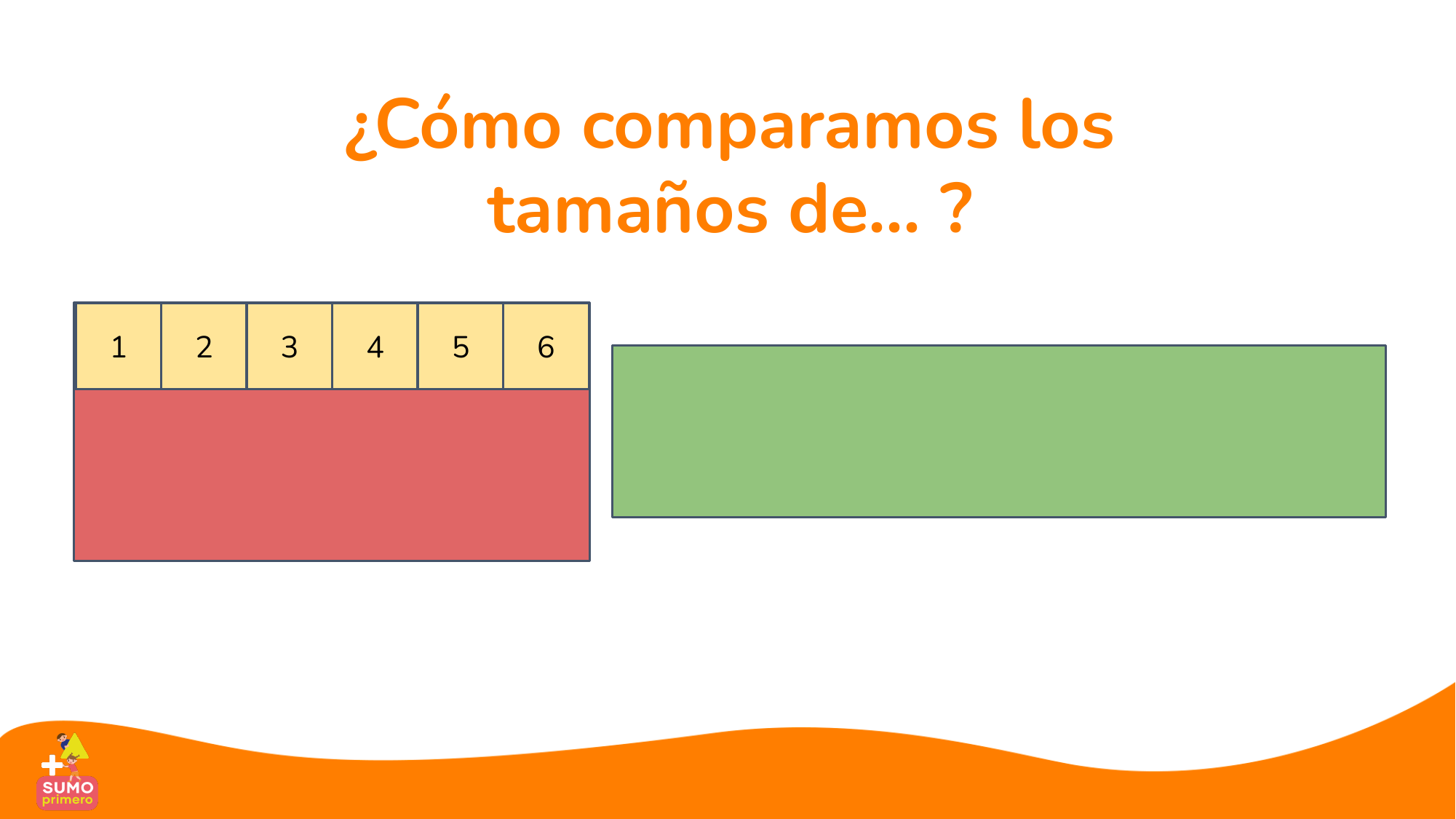

¿Cómo comparamos los tamaños de... ?

1
2
3
4
5
6